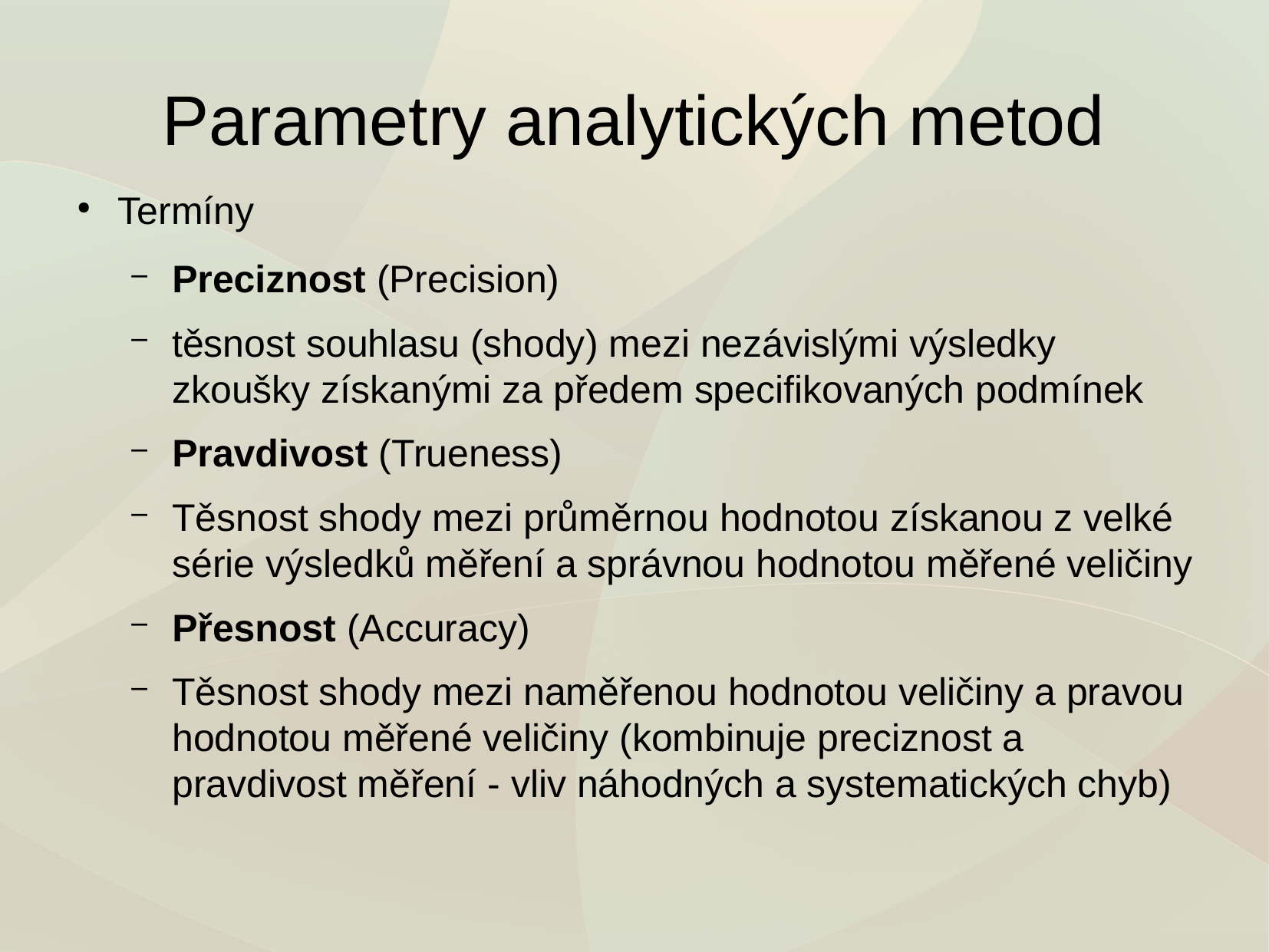

Parametry analytických metod
Termíny
Preciznost (Precision)
těsnost souhlasu (shody) mezi nezávislými výsledky zkoušky získanými za předem specifikovaných podmínek
Pravdivost (Trueness)
Těsnost shody mezi průměrnou hodnotou získanou z velké série výsledků měření a správnou hodnotou měřené veličiny
Přesnost (Accuracy)
Těsnost shody mezi naměřenou hodnotou veličiny a pravou hodnotou měřené veličiny (kombinuje preciznost a pravdivost měření - vliv náhodných a systematických chyb)